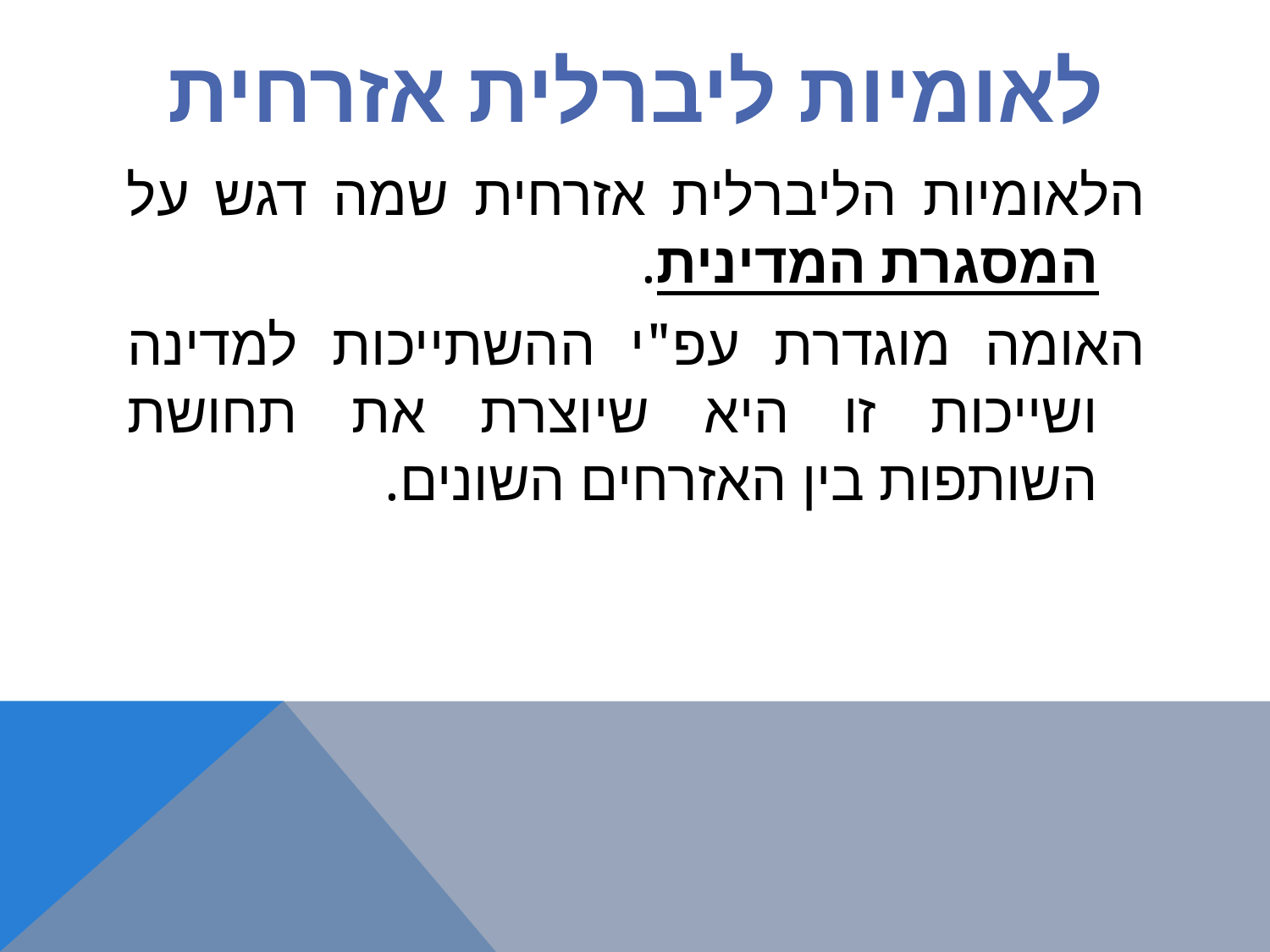

# לאומיות ליברלית אזרחית
הלאומיות הליברלית אזרחית שמה דגש על המסגרת המדינית.
האומה מוגדרת עפ"י ההשתייכות למדינה ושייכות זו היא שיוצרת את תחושת השותפות בין האזרחים השונים.